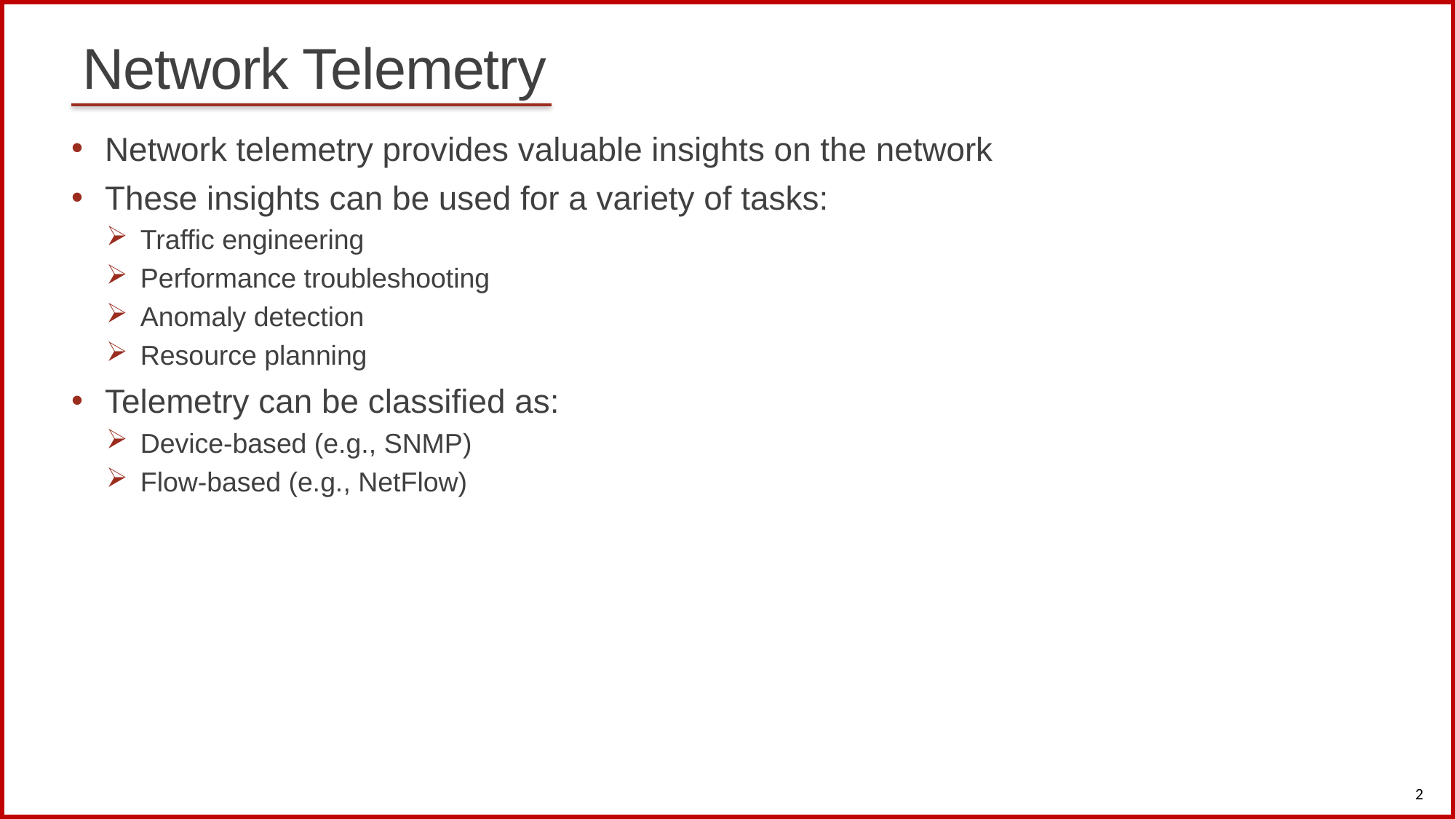

# Network Telemetry
Network telemetry provides valuable insights on the network
These insights can be used for a variety of tasks:
Traffic engineering
Performance troubleshooting
Anomaly detection
Resource planning
Telemetry can be classified as:
Device-based (e.g., SNMP)
Flow-based (e.g., NetFlow)

2